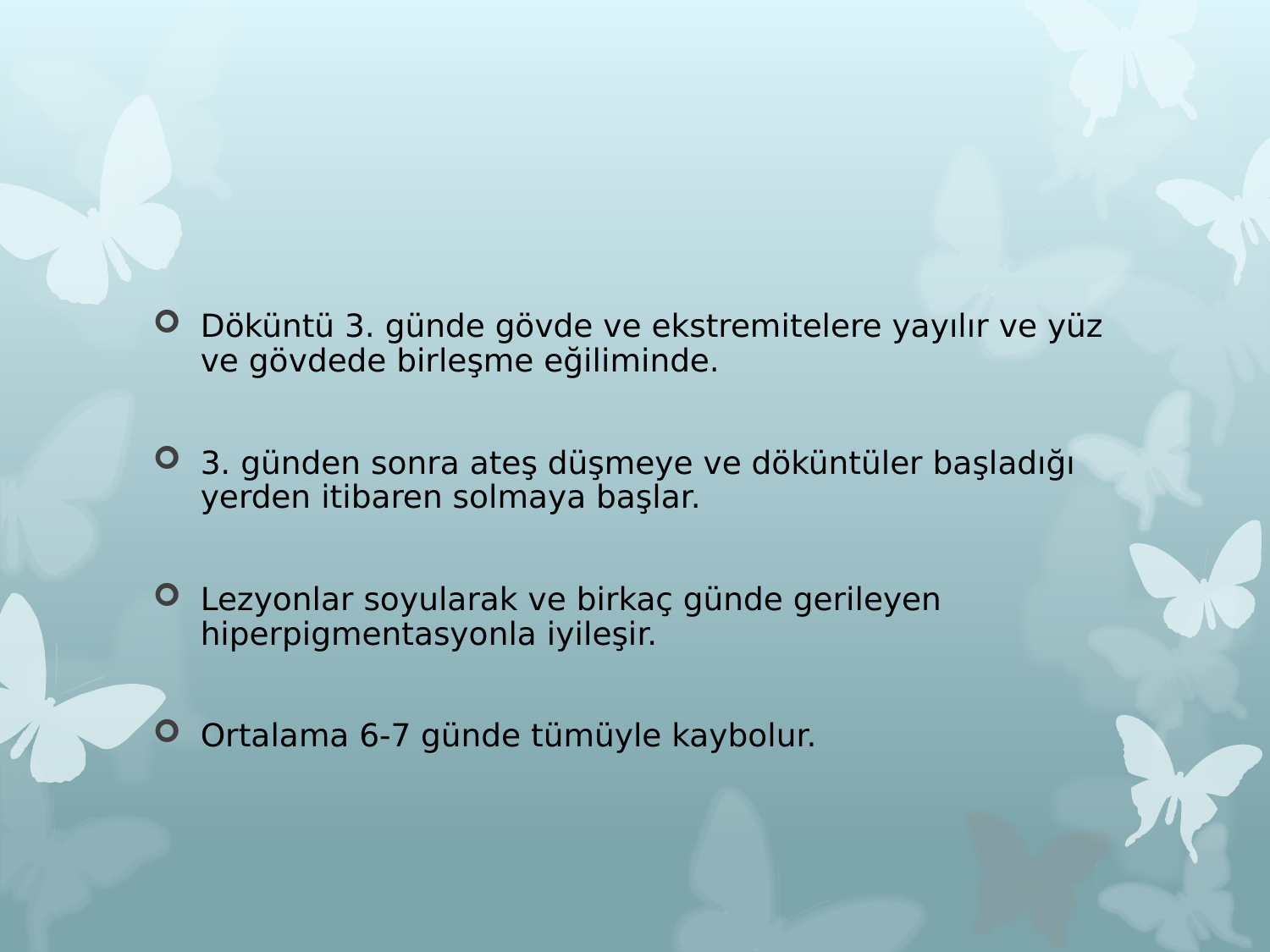

#
Döküntü 3. günde gövde ve ekstremitelere yayılır ve yüz ve gövdede birleşme eğiliminde.

3. günden sonra ateş düşmeye ve döküntüler başladığı yerden itibaren solmaya başlar.

Lezyonlar soyularak ve birkaç günde gerileyen hiperpigmentasyonla iyileşir.

Ortalama 6-7 günde tümüyle kaybolur.